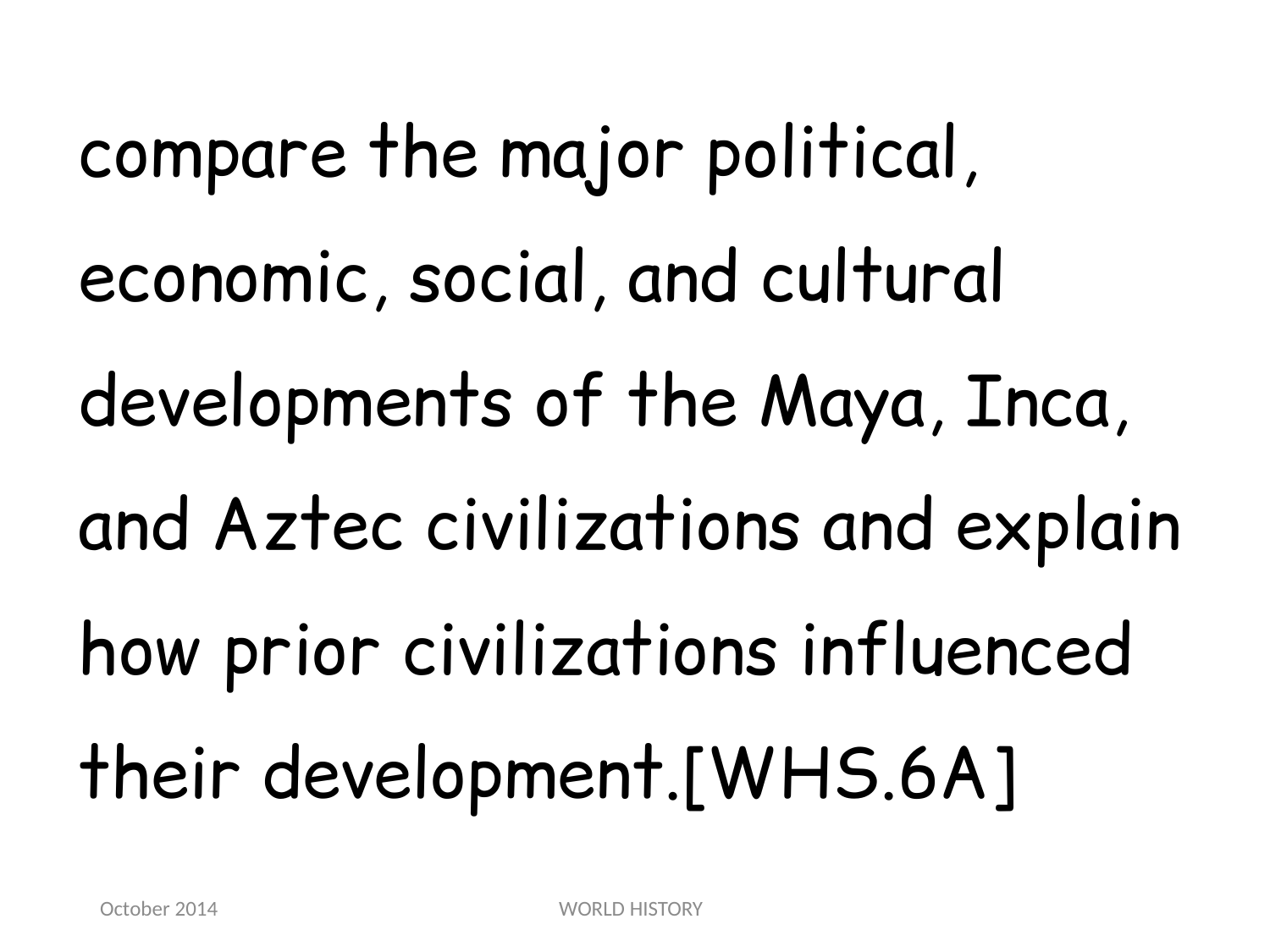

compare the major political, economic, social, and cultural developments of the Maya, Inca, and Aztec civilizations and explain how prior civilizations influenced their development.[WHS.6A]
October 2014
WORLD HISTORY